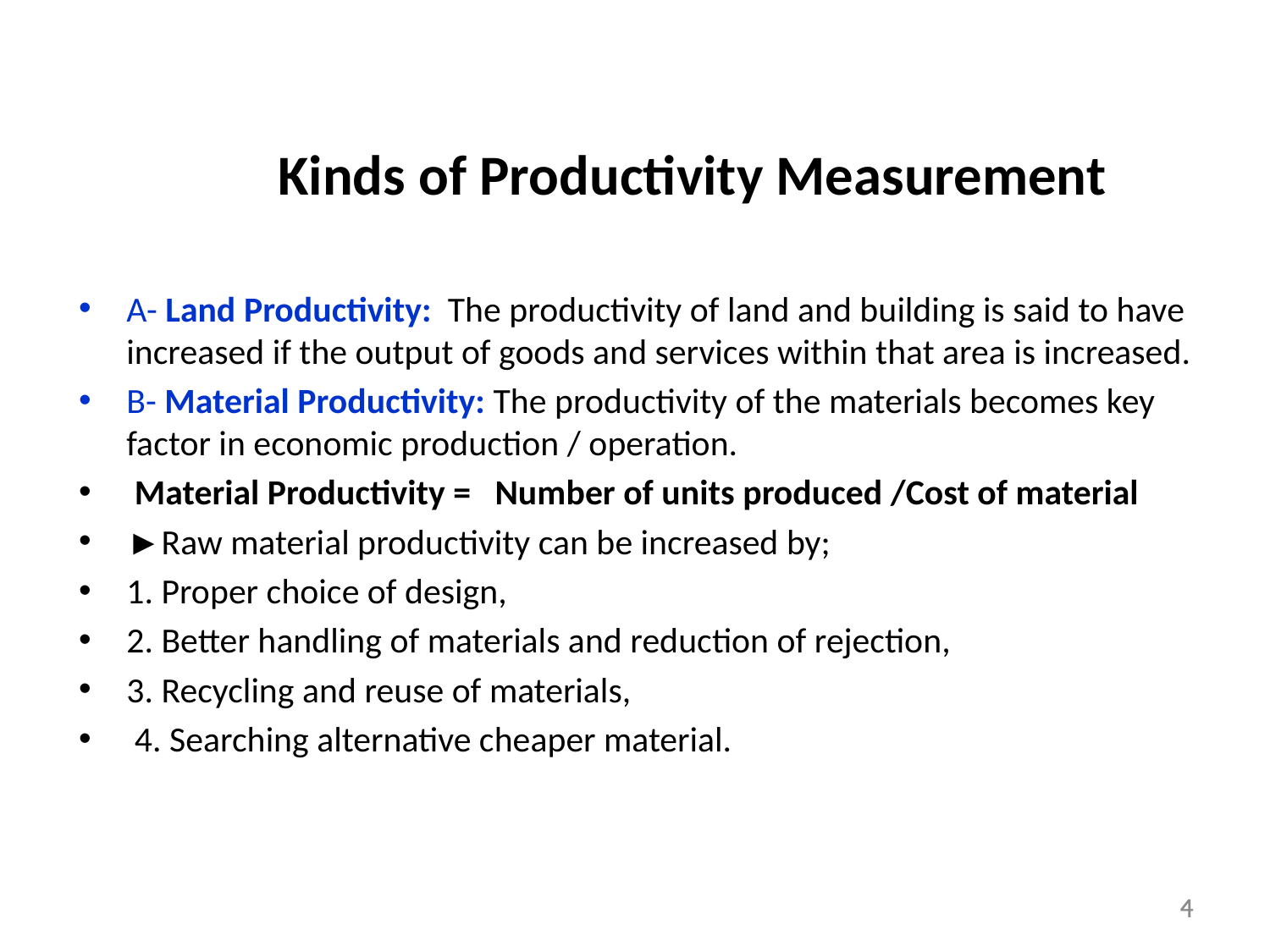

# Kinds of Productivity Measurement
A- Land Productivity:  The productivity of land and building is said to have increased if the output of goods and services within that area is increased.
B- Material Productivity: The productivity of the materials becomes key factor in economic production / operation.
 Material Productivity =   Number of units produced /Cost of material
►Raw material productivity can be increased by;
1. Proper choice of design,
2. Better handling of materials and reduction of rejection,
3. Recycling and reuse of materials,
 4. Searching alternative cheaper material.
4